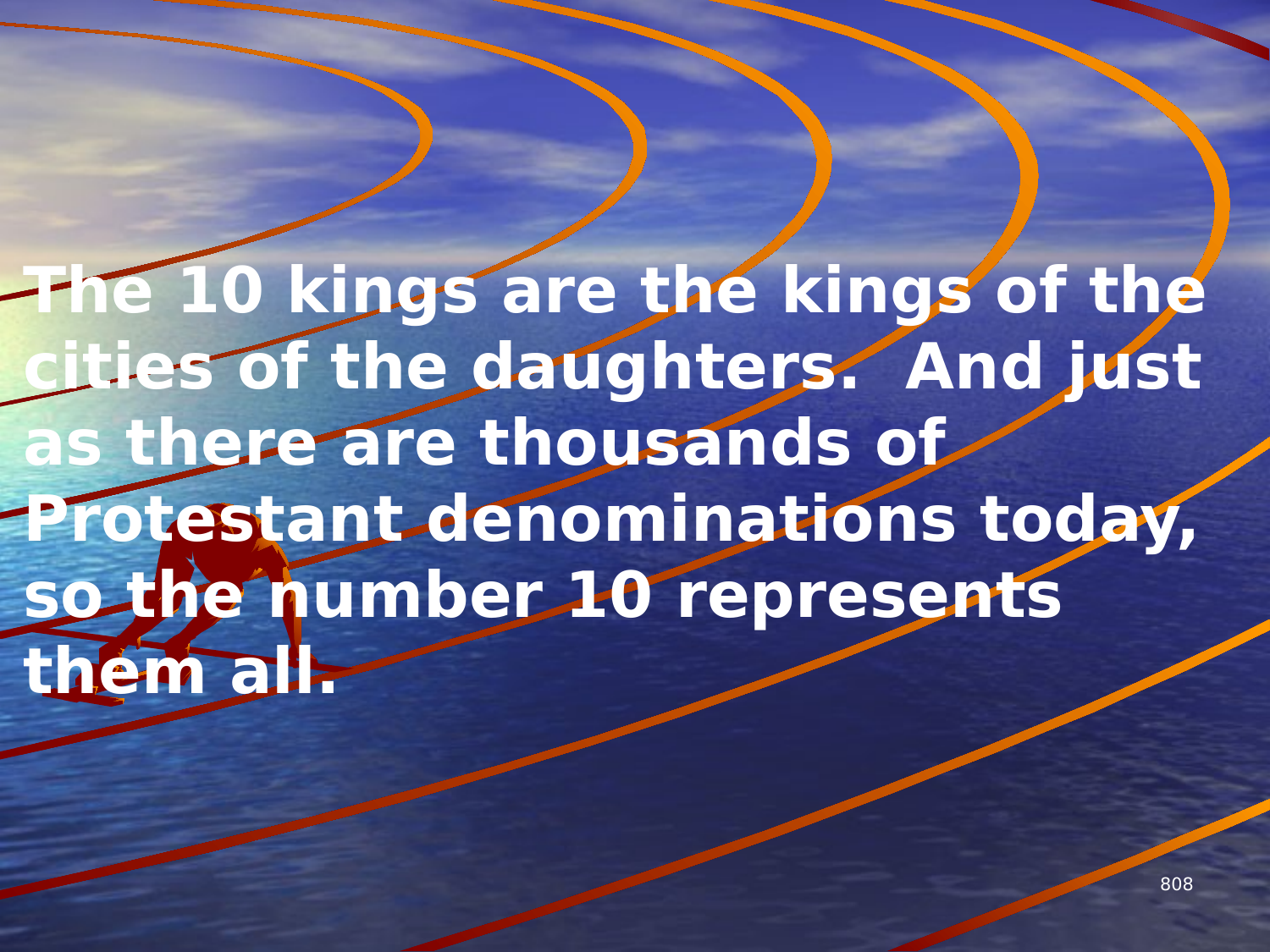

The 10 kings are the kings of the cities of the daughters.  And just as there are thousands of Protestant denominations today, so the number 10 represents them all.

808